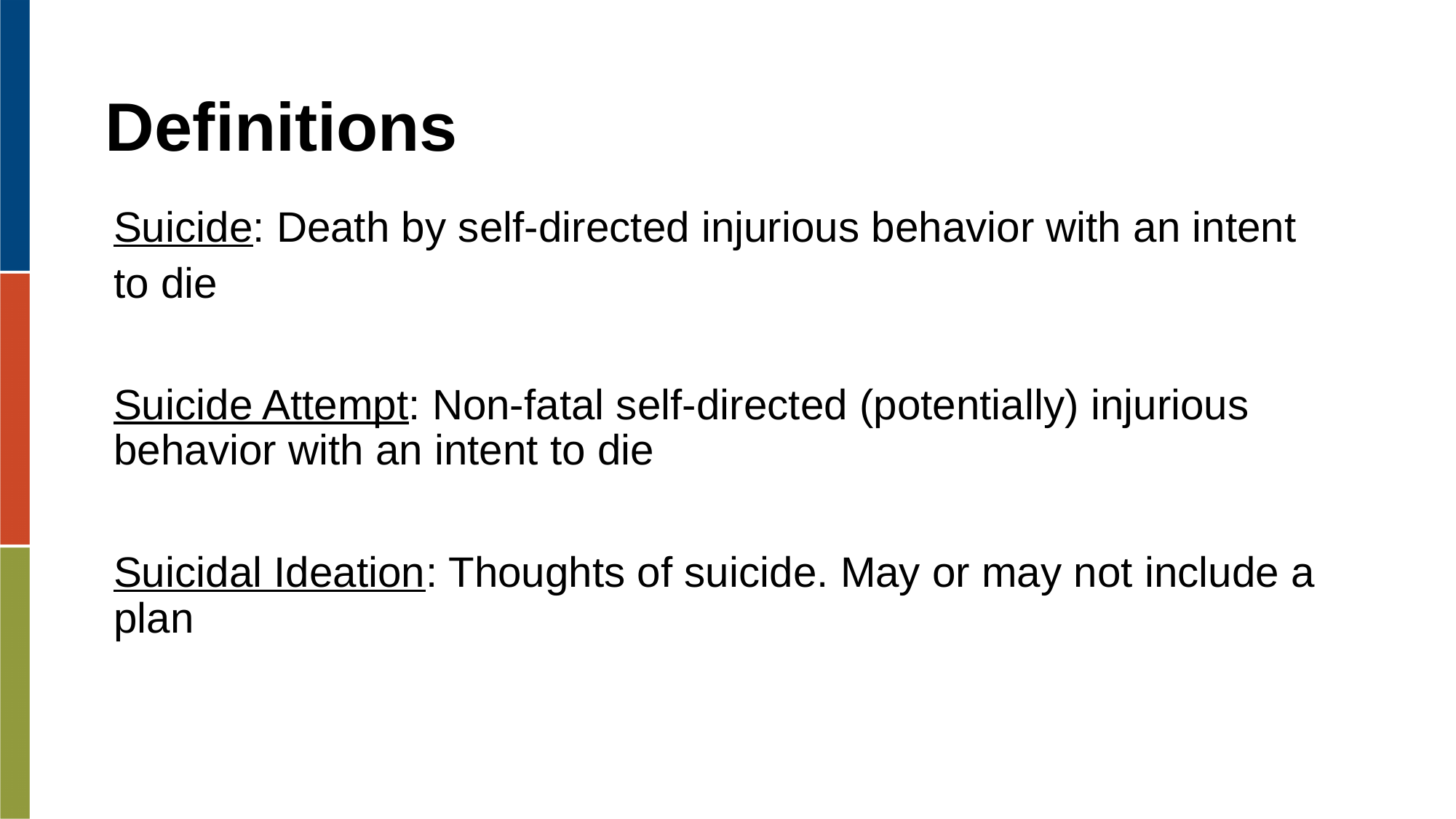

Definitions
Suicide: Death by self-directed injurious behavior with an intent to die

Suicide Attempt: Non-fatal self-directed (potentially) injurious behavior with an intent to die

Suicidal Ideation: Thoughts of suicide. May or may not include a plan